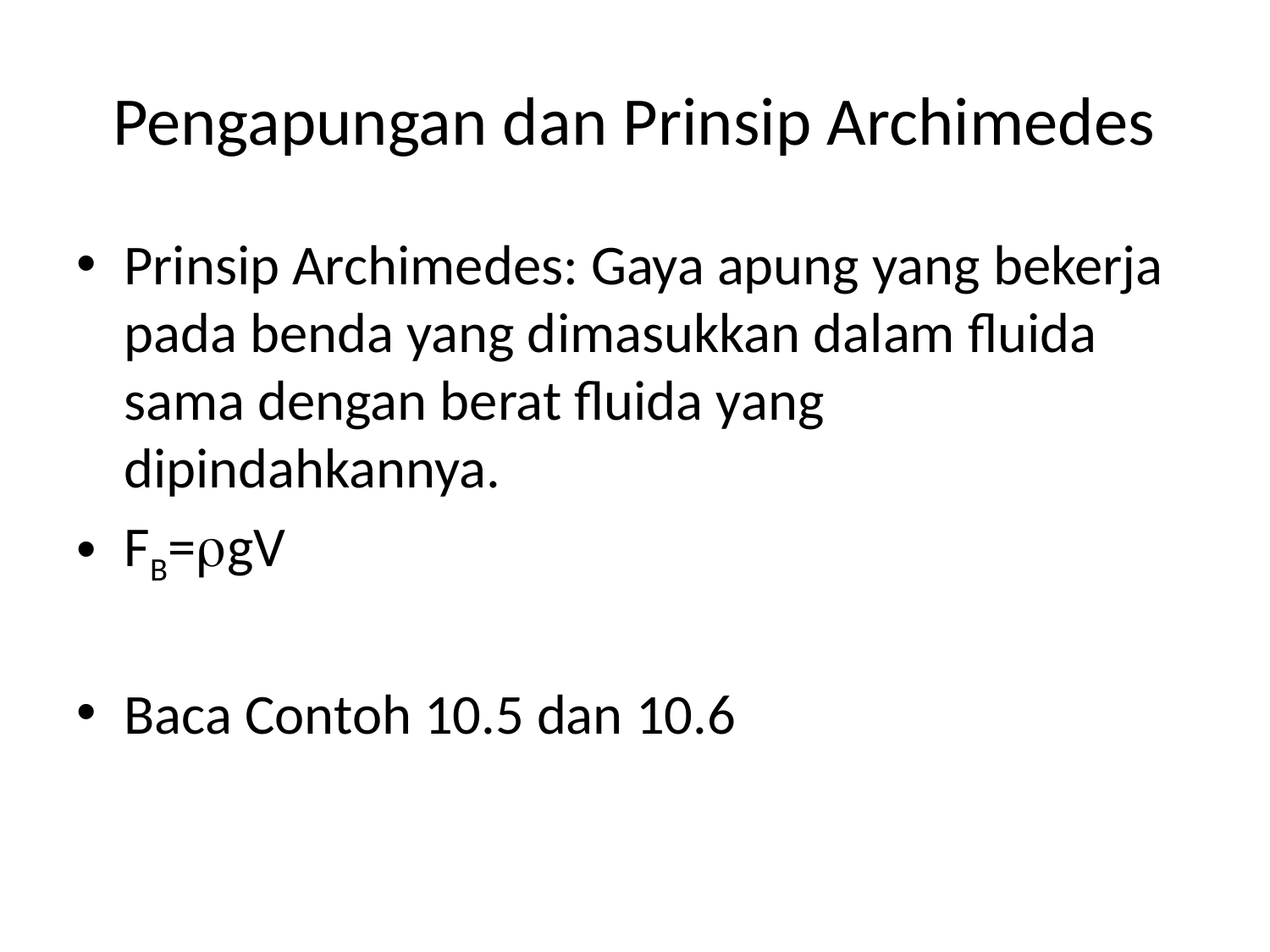

# Pengapungan dan Prinsip Archimedes
Prinsip Archimedes: Gaya apung yang bekerja pada benda yang dimasukkan dalam fluida sama dengan berat fluida yang dipindahkannya.
FB=ρgV

Baca Contoh 10.5 dan 10.6